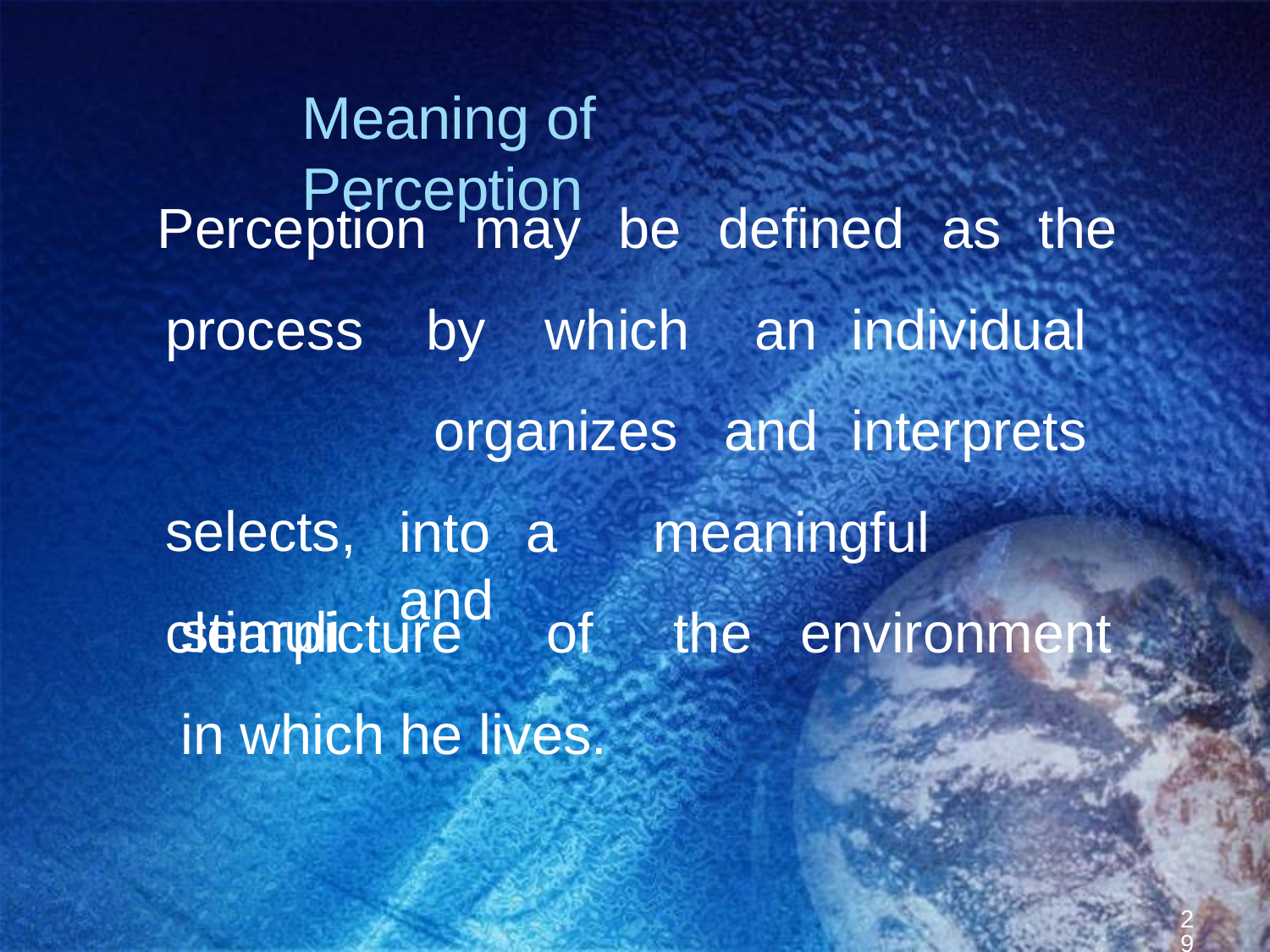

# Meaning of Perception
     Perception	may	be	defined	as	the
process  selects,  stimuli
by	which  organizes
an	individual  and	interprets
into	a	meaningful	and
clear	picture	of	the	environment  in which he lives.
29